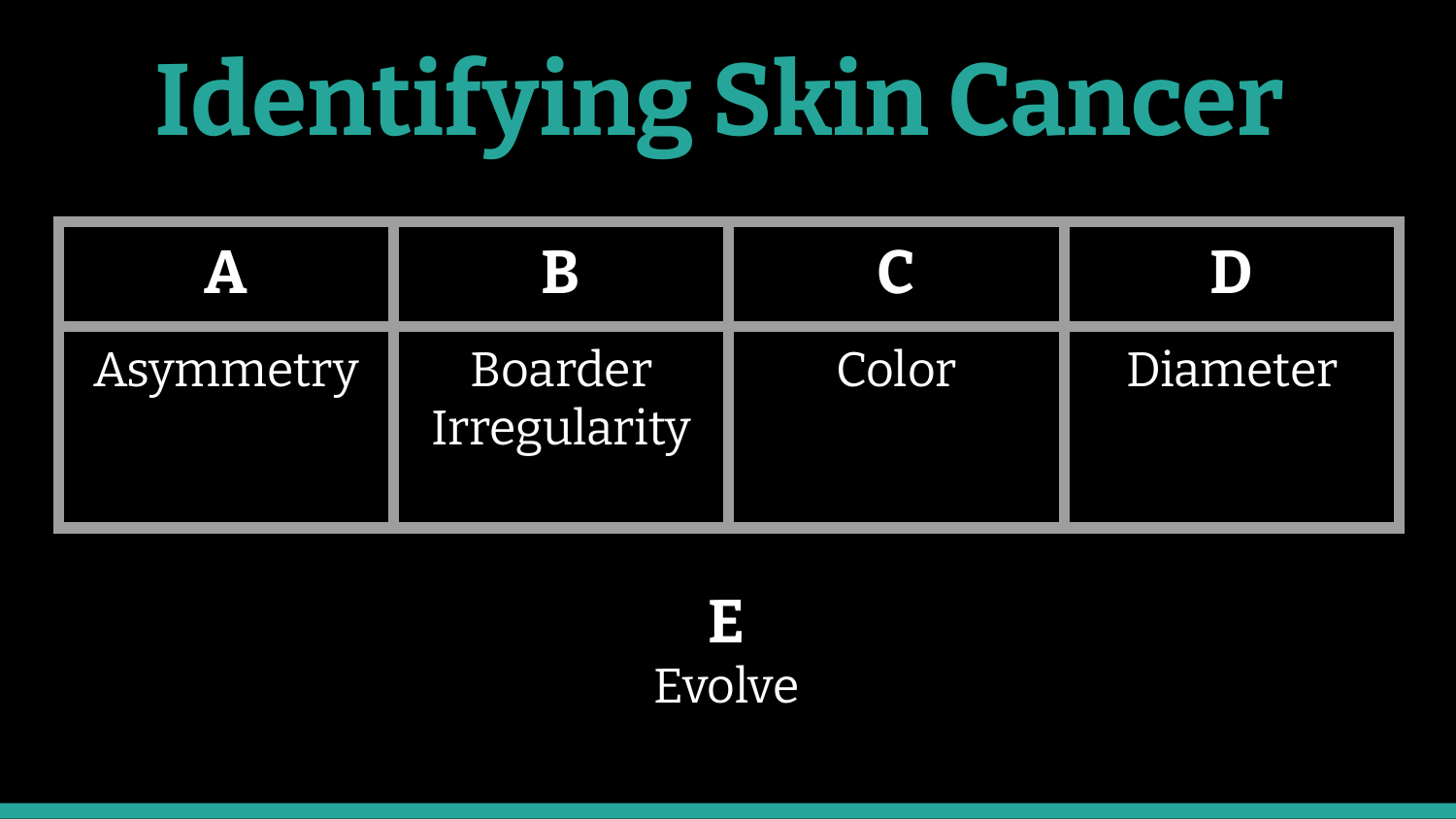

Identifying Skin Cancer
| A | B | C | D |
| --- | --- | --- | --- |
| Asymmetry | Boarder Irregularity | Color | Diameter |
E
Evolve